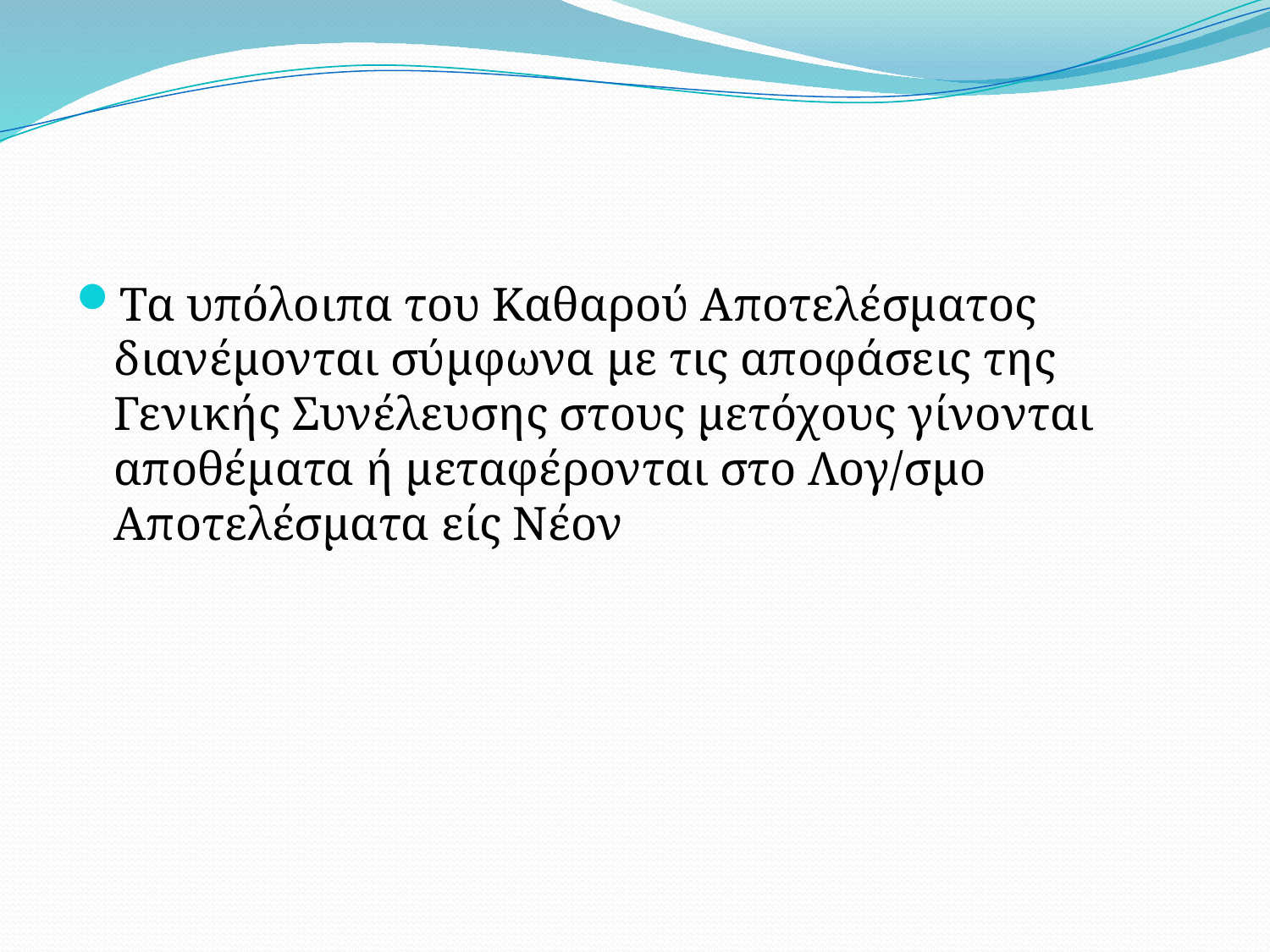

#
Τα υπόλοιπα του Καθαρού Αποτελέσματος διανέμονται σύμφωνα με τις αποφάσεις της Γενικής Συνέλευσης στους μετόχους γίνονται αποθέματα ή μεταφέρονται στο Λογ/σμο Αποτελέσματα είς Νέον